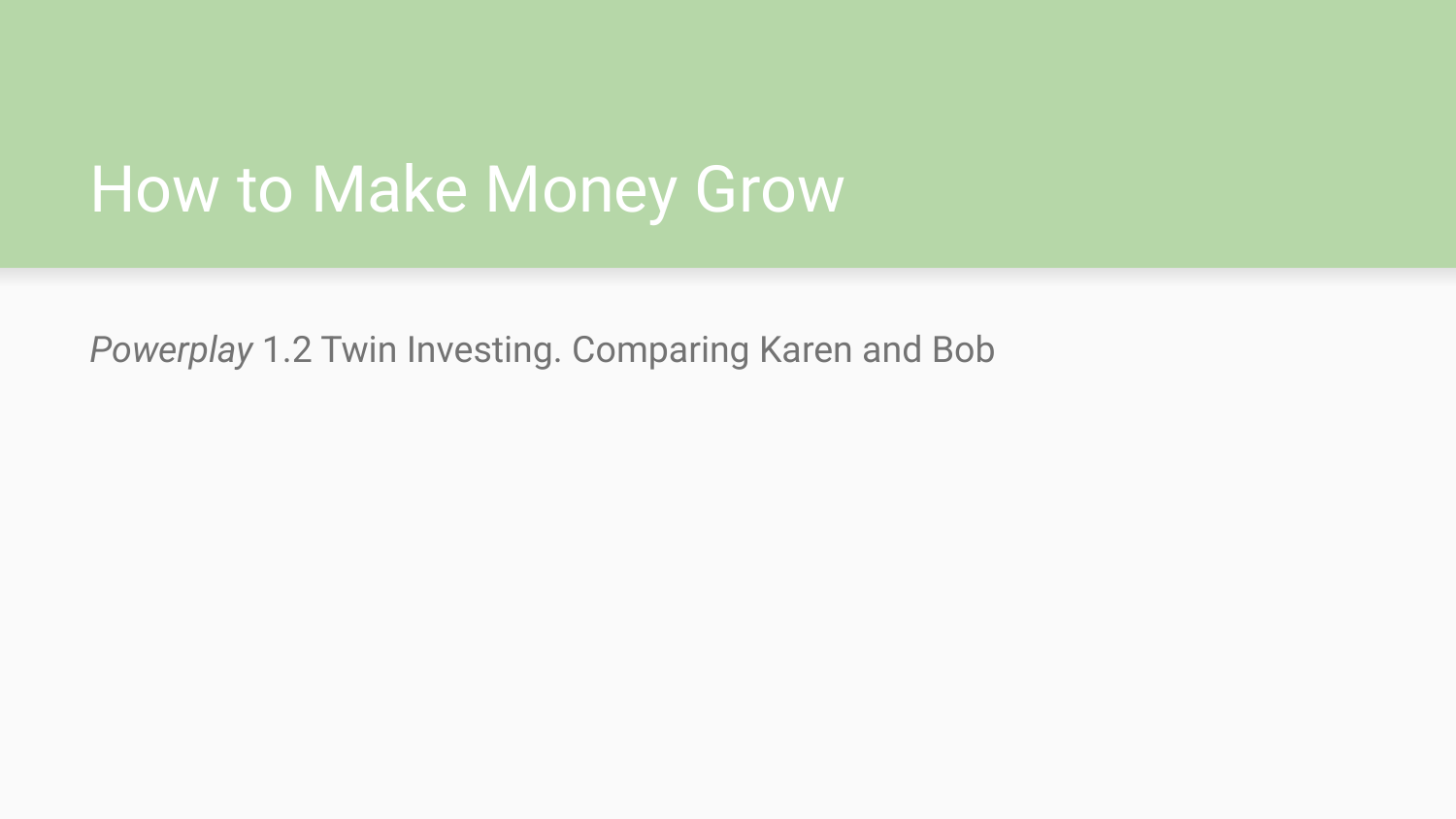

# How to Make Money Grow
Powerplay 1.2 Twin Investing. Comparing Karen and Bob